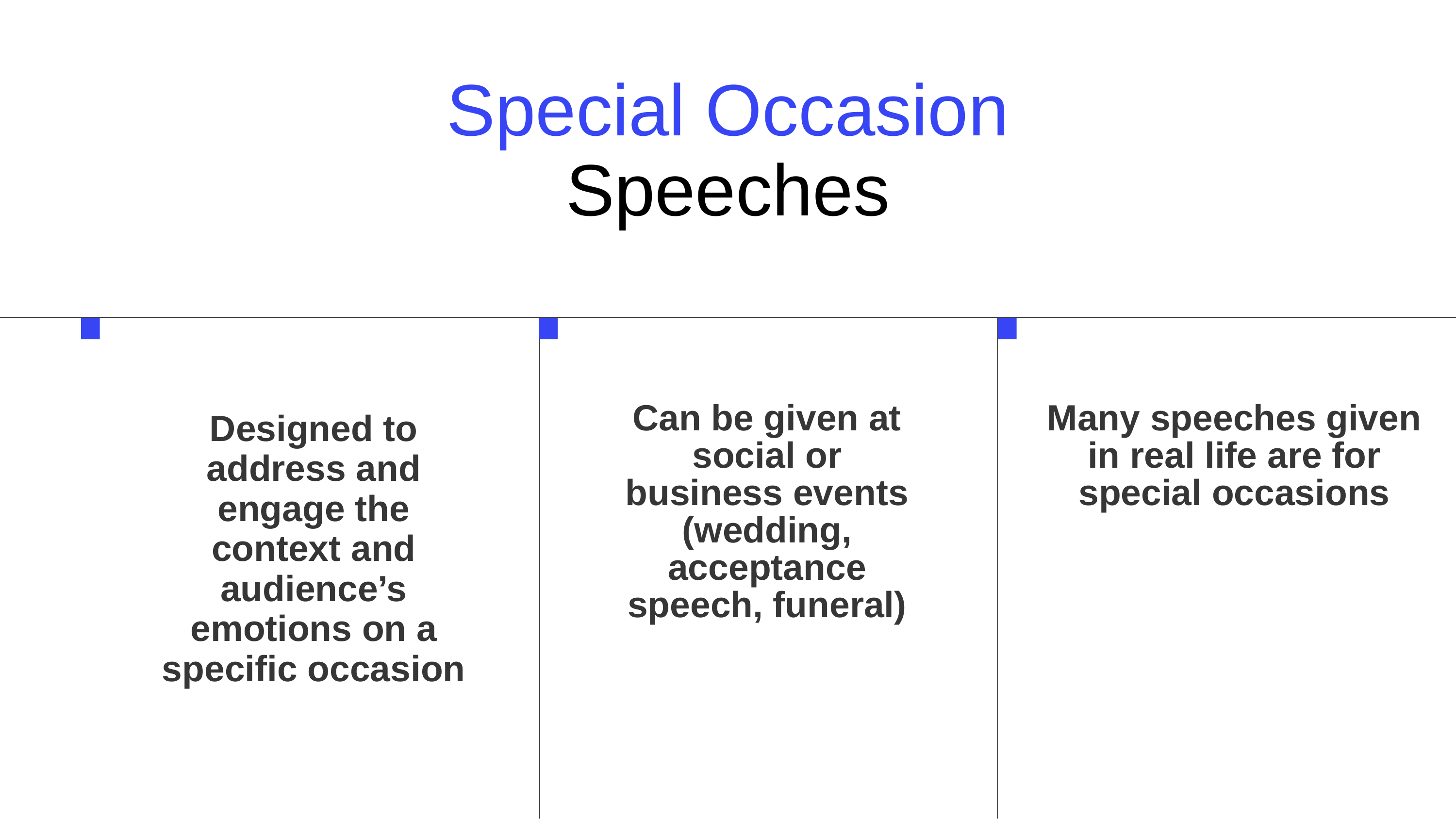

Special Occasion
Speeches

Can be given at social or business events (wedding, acceptance speech, funeral)
Many speeches given in real life are for special occasions

Designed to address and engage the context and audience’s emotions on a specific occasion